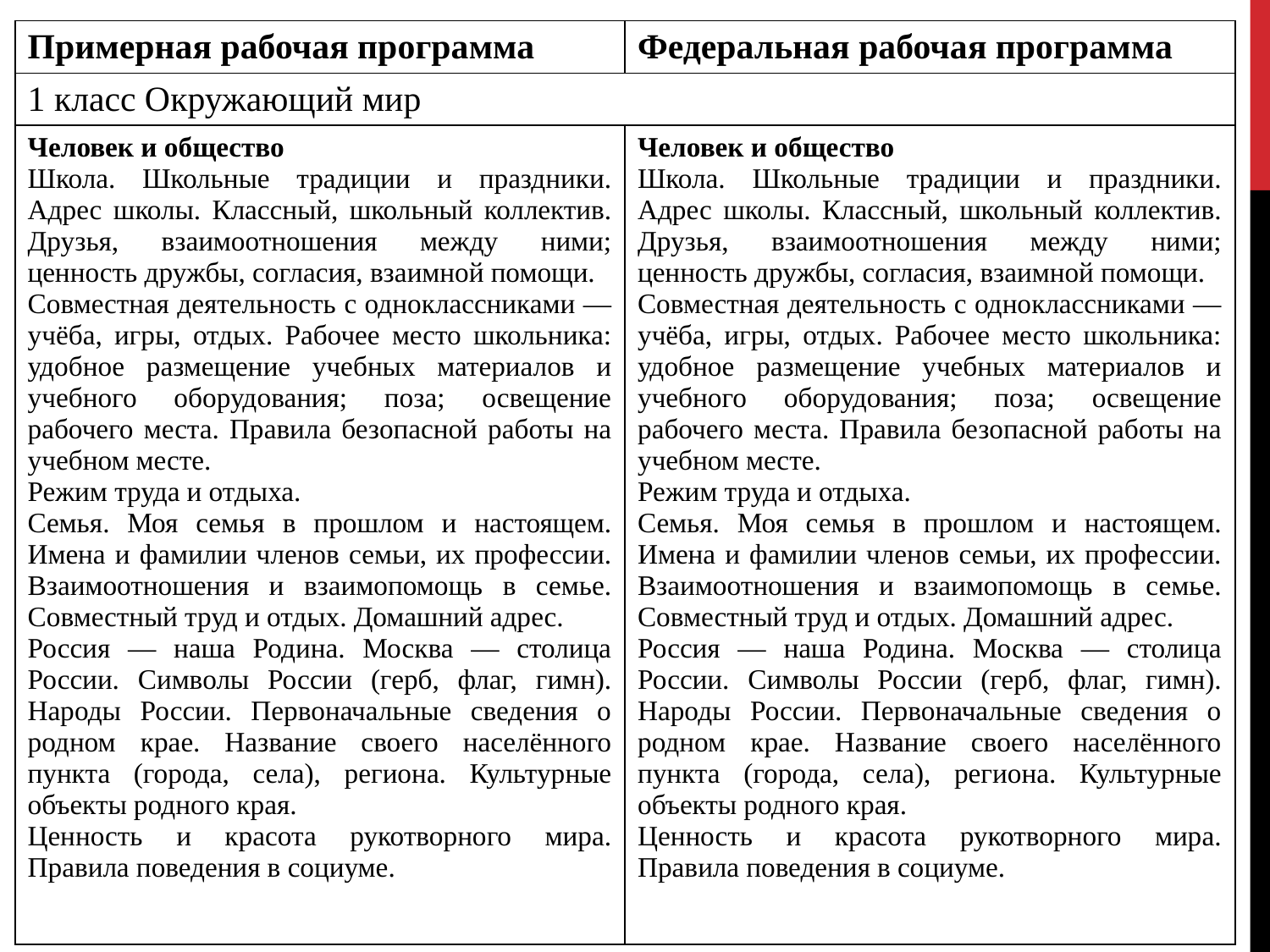

| Примерная рабочая программа | Федеральная рабочая программа |
| --- | --- |
| 1 класс Окружающий мир |  |
| Человек и общество Школа. Школьные традиции и праздники. Адрес школы. Классный, школьный коллектив. Друзья, взаимоотношения между ними; ценность дружбы, согласия, взаимной помощи. Совместная деятельность с одноклассниками — учёба, игры, отдых. Рабочее место школьника: удобное размещение учебных материалов и учебного оборудования; поза; освещение рабочего места. Правила безопасной работы на учебном месте. Режим труда и отдыха. Семья. Моя семья в прошлом и настоящем. Имена и фамилии членов семьи, их профессии. Взаимоотношения и взаимопомощь в семье. Совместный труд и отдых. Домашний адрес. Россия — наша Родина. Москва — столица России. Символы России (герб, флаг, гимн). Народы России. Первоначальные сведения о родном крае. Название своего населённого пункта (города, села), региона. Культурные объекты родного края. Ценность и красота рукотворного мира. Правила поведения в социуме. | Человек и общество Школа. Школьные традиции и праздники. Адрес школы. Классный, школьный коллектив. Друзья, взаимоотношения между ними; ценность дружбы, согласия, взаимной помощи. Совместная деятельность с одноклассниками — учёба, игры, отдых. Рабочее место школьника: удобное размещение учебных материалов и учебного оборудования; поза; освещение рабочего места. Правила безопасной работы на учебном месте. Режим труда и отдыха. Семья. Моя семья в прошлом и настоящем. Имена и фамилии членов семьи, их профессии. Взаимоотношения и взаимопомощь в семье. Совместный труд и отдых. Домашний адрес. Россия — наша Родина. Москва — столица России. Символы России (герб, флаг, гимн). Народы России. Первоначальные сведения о родном крае. Название своего населённого пункта (города, села), региона. Культурные объекты родного края. Ценность и красота рукотворного мира. Правила поведения в социуме. |
# ФРП по русскому языку